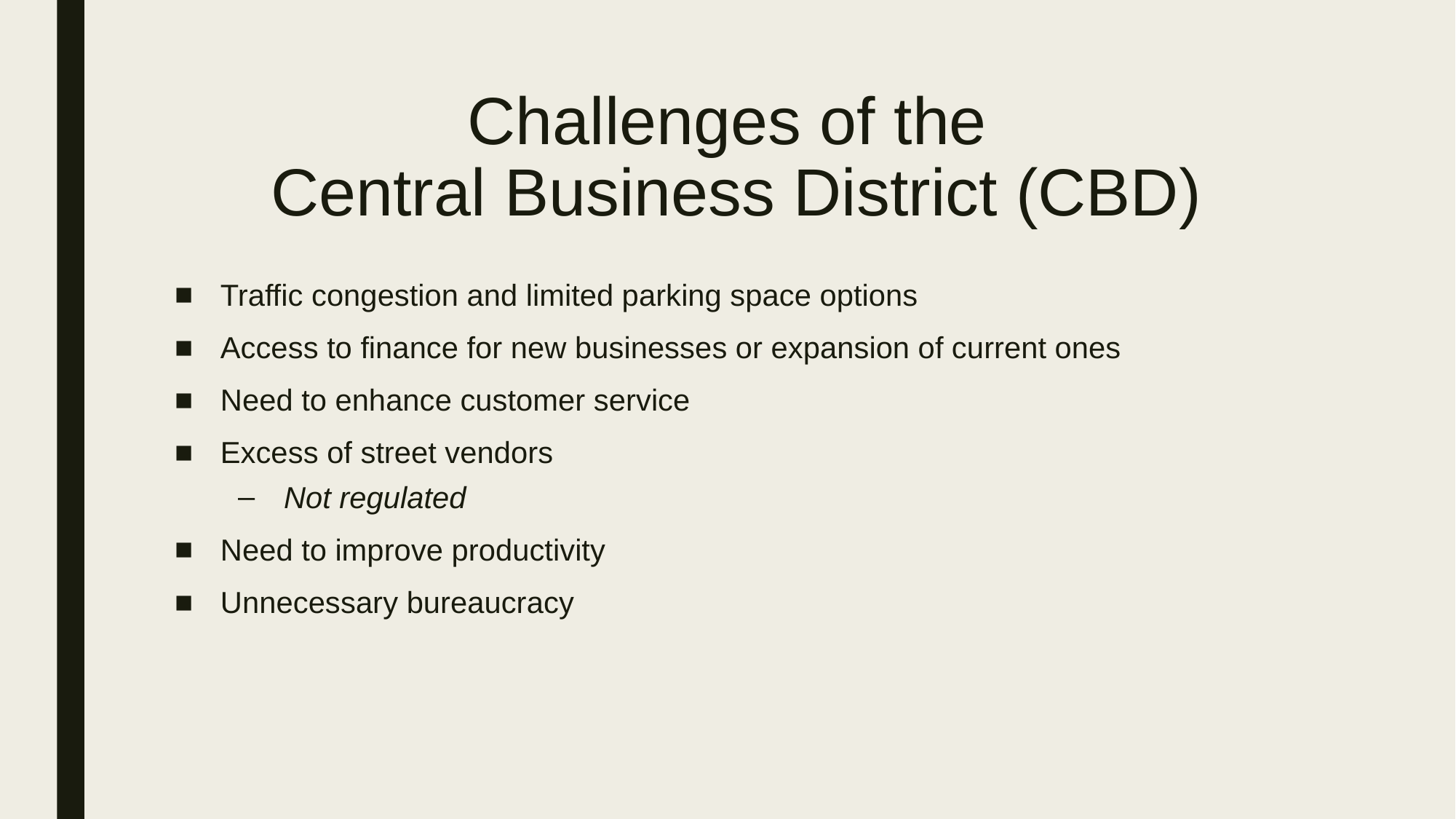

# Challenges of the Central Business District (CBD)
Traffic congestion and limited parking space options
Access to finance for new businesses or expansion of current ones
Need to enhance customer service
Excess of street vendors
Not regulated
Need to improve productivity
Unnecessary bureaucracy